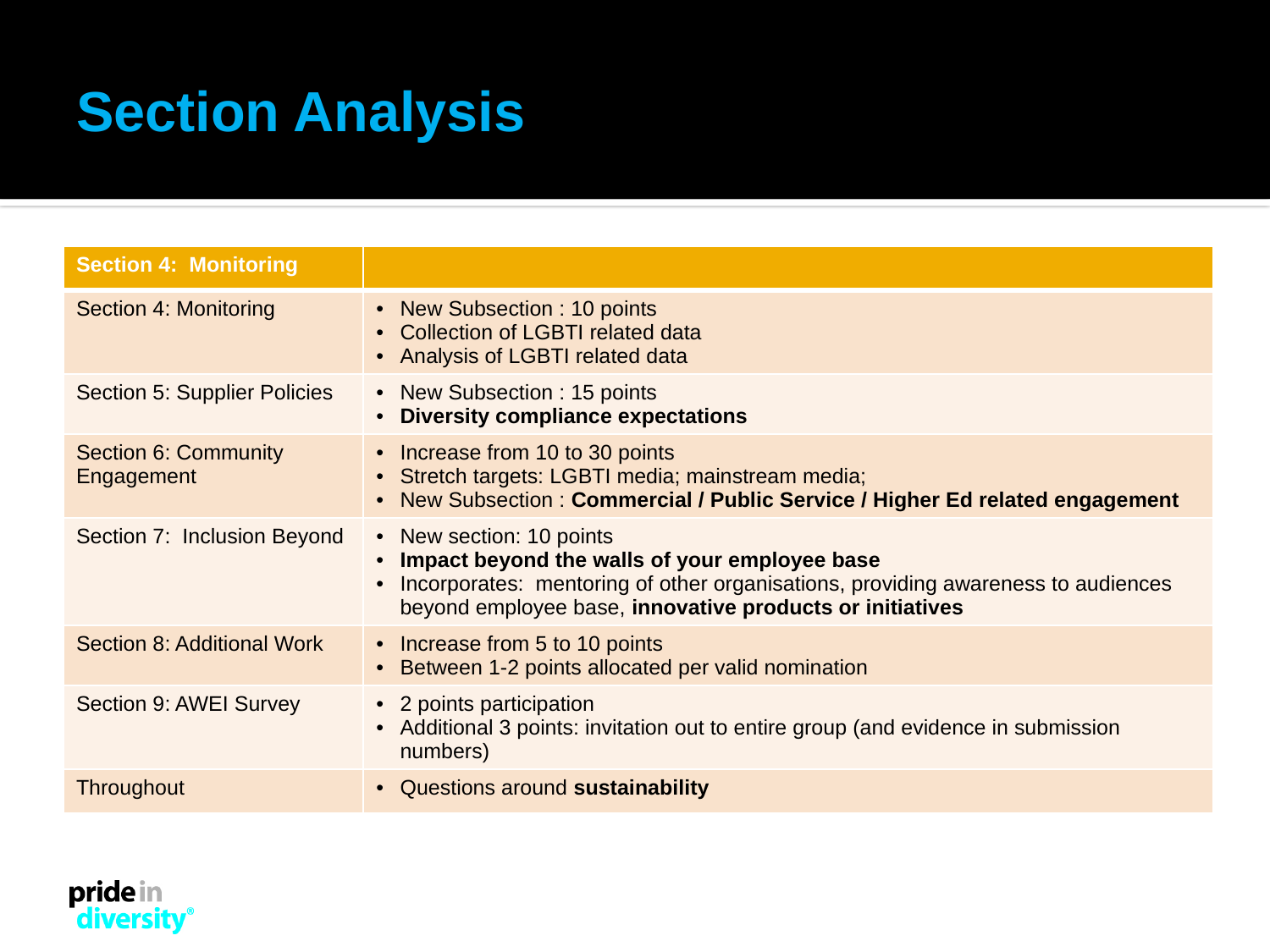

# Section Analysis
| Section 4: Monitoring |  |
| --- | --- |
| Section 4: Monitoring | New Subsection : 10 points Collection of LGBTI related data Analysis of LGBTI related data |
| Section 5: Supplier Policies | New Subsection : 15 points Diversity compliance expectations |
| Section 6: Community Engagement | Increase from 10 to 30 points Stretch targets: LGBTI media; mainstream media; New Subsection : Commercial / Public Service / Higher Ed related engagement |
| Section 7: Inclusion Beyond | New section: 10 points Impact beyond the walls of your employee base Incorporates: mentoring of other organisations, providing awareness to audiences beyond employee base, innovative products or initiatives |
| Section 8: Additional Work | Increase from 5 to 10 points Between 1-2 points allocated per valid nomination |
| Section 9: AWEI Survey | 2 points participation Additional 3 points: invitation out to entire group (and evidence in submission numbers) |
| Throughout | Questions around sustainability |